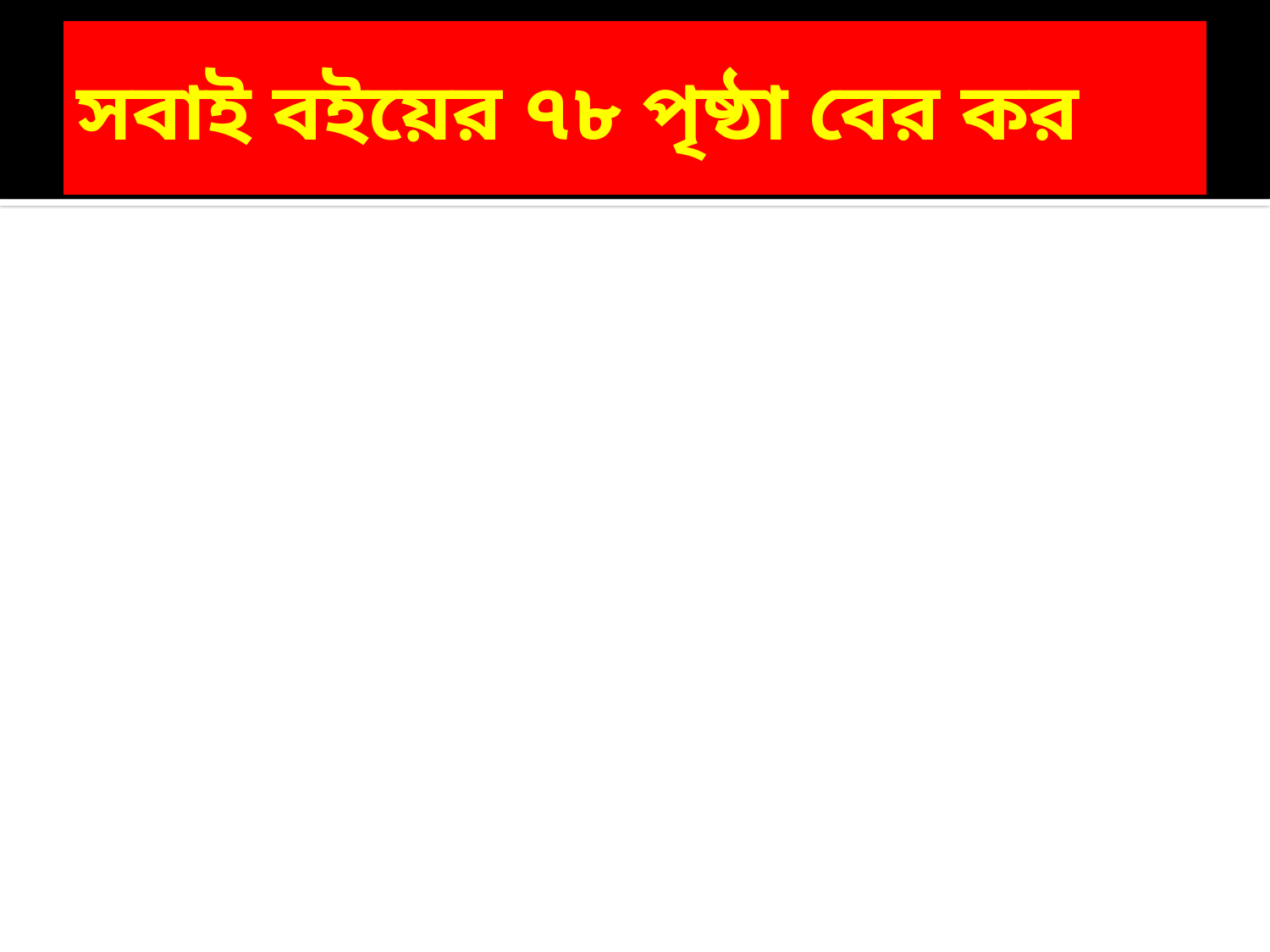

# সবাই বইয়ের ৭৮ পৃষ্ঠা বের কর